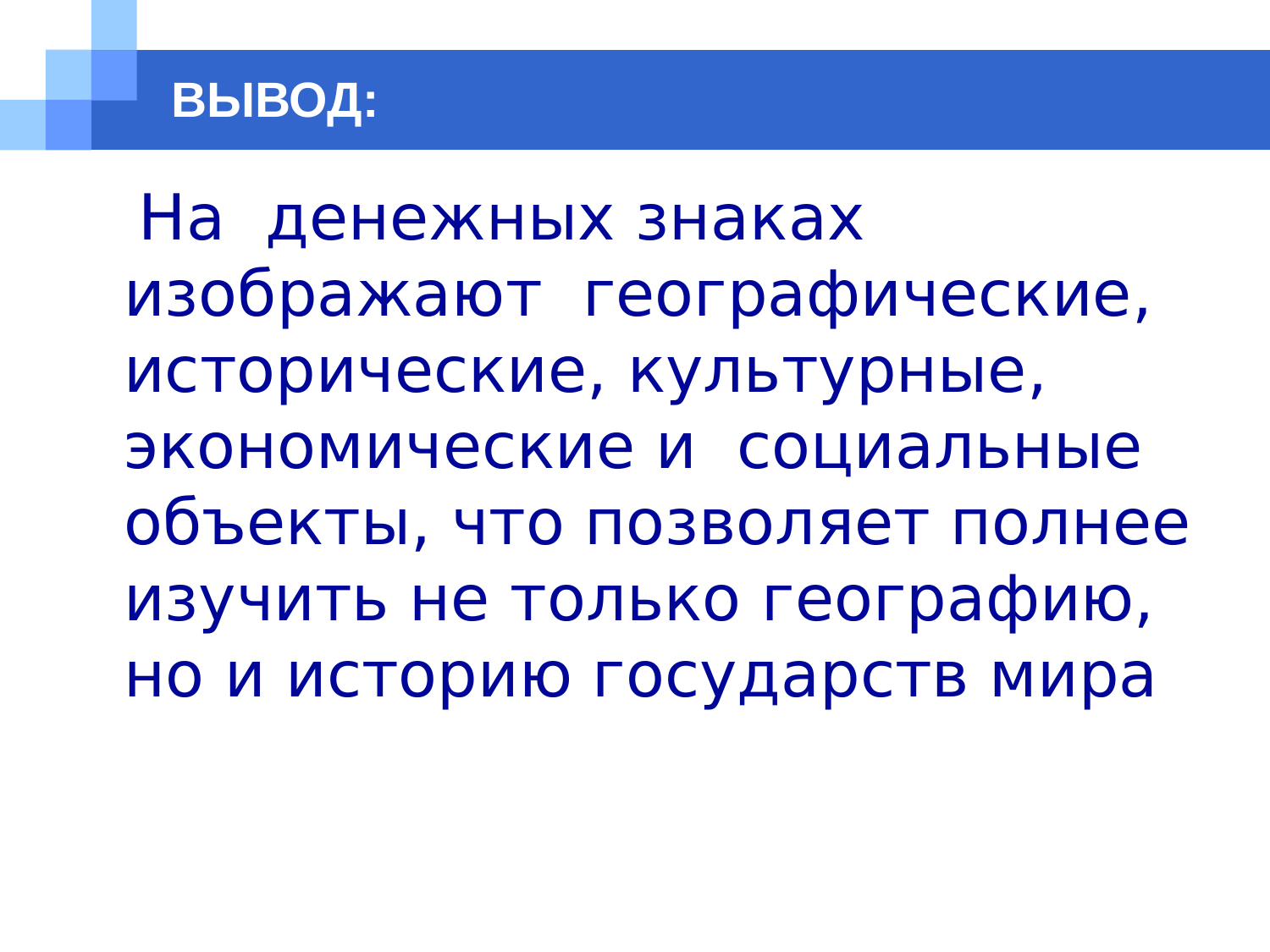

ВЫВОД:
    На  денежных знаках изображают  географические, исторические, культурные, экономические и  социальные объекты, что позволяет полнее изучить не только географию, но и историю государств мира